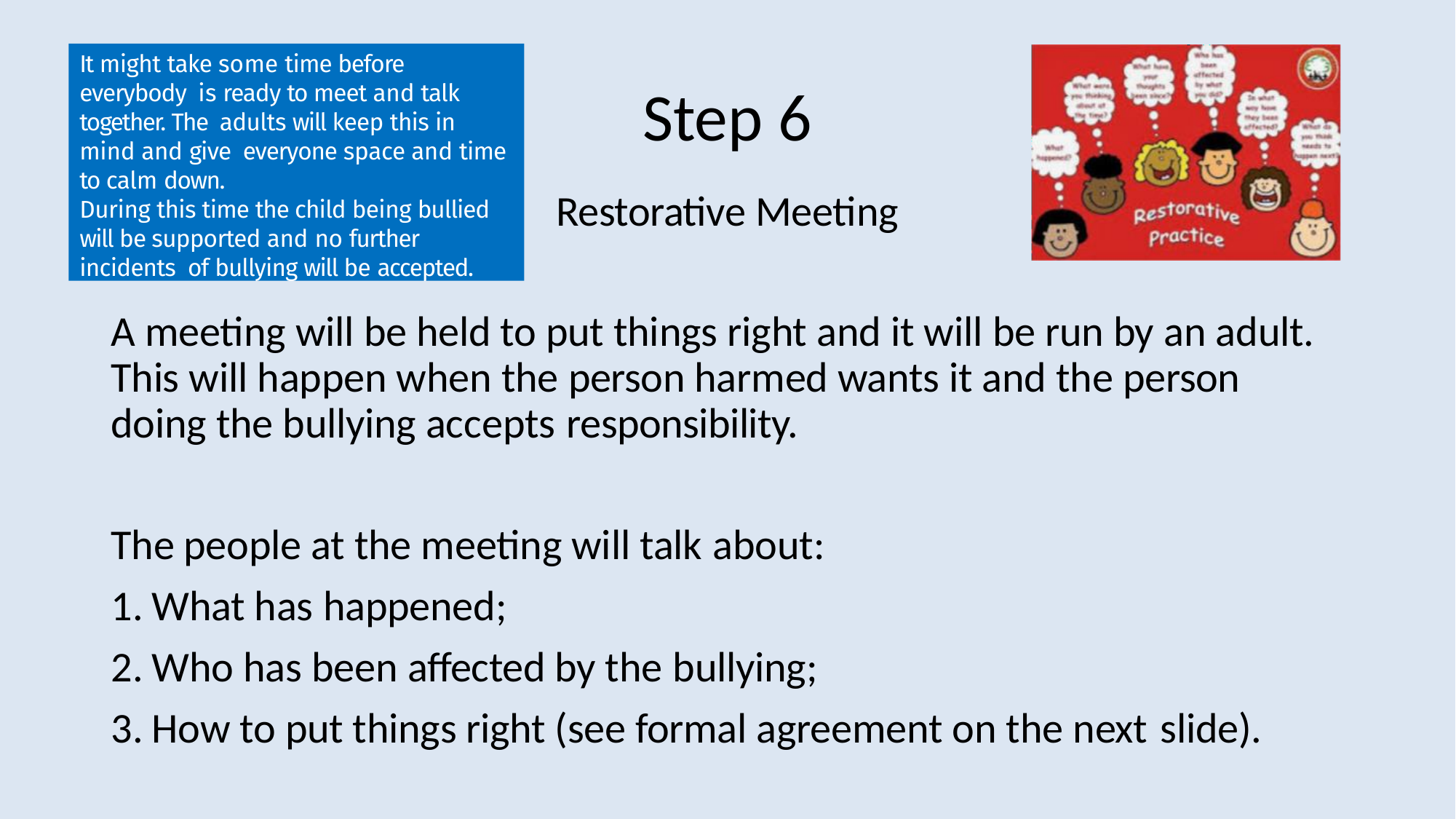

It might take some time before everybody  is ready to meet and talk together. The  adults will keep this in mind and give  everyone space and time to calm down.
During this time the child being bullied  will be supported and no further incidents  of bullying will be accepted.

# Step 6
Restorative Meeting

A meeting will be held to put things right and it will be run by an adult. This will happen when the person harmed wants it and the person doing the bullying accepts responsibility.

The people at the meeting will talk about:
What has happened;
Who has been affected by the bullying;
How to put things right (see formal agreement on the next slide).